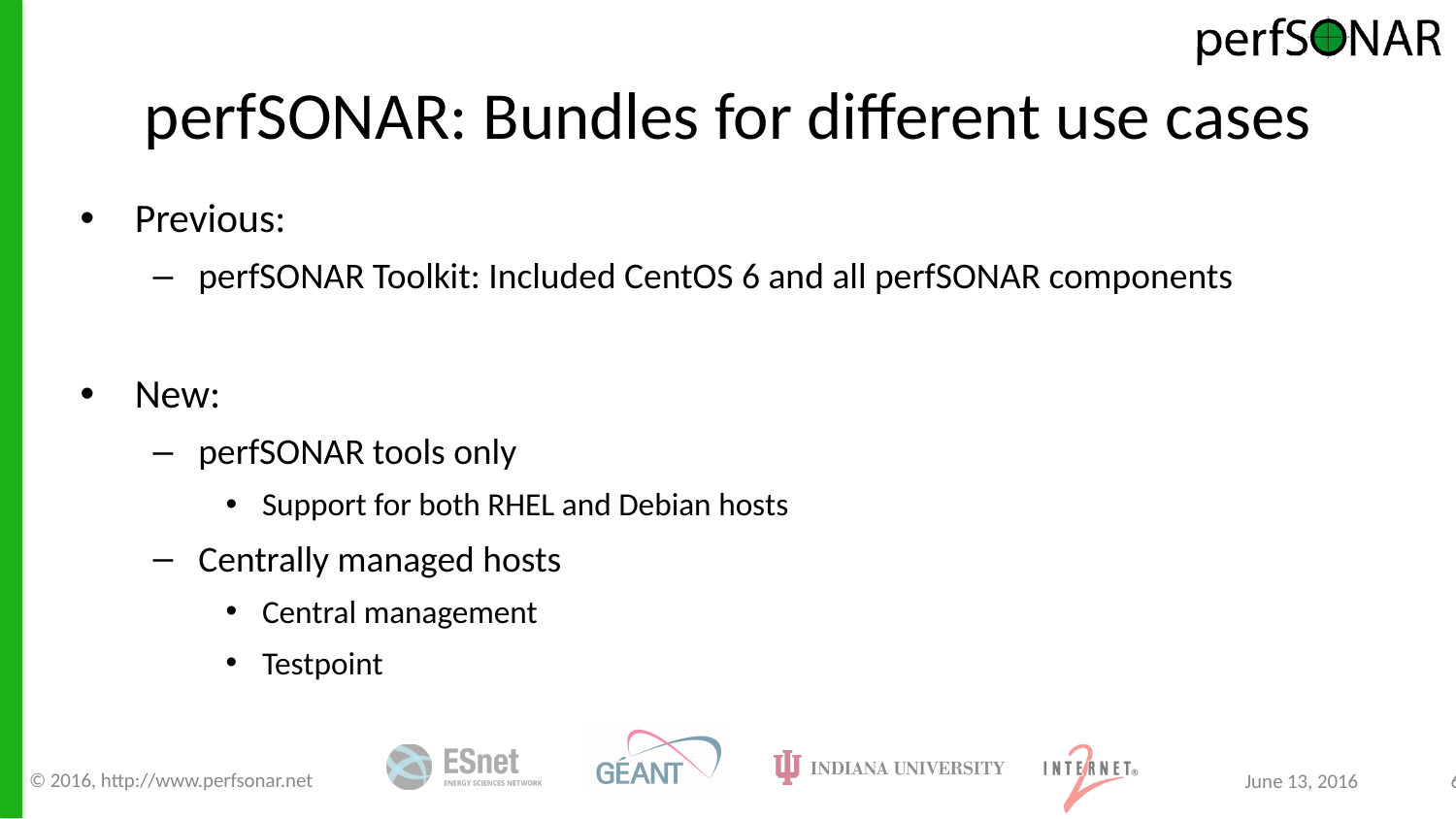

# perfSONAR: Bundles for different use cases
Previous:
perfSONAR Toolkit: Included CentOS 6 and all perfSONAR components

New:
perfSONAR tools only
Support for both RHEL and Debian hosts
Centrally managed hosts
Central management
Testpoint